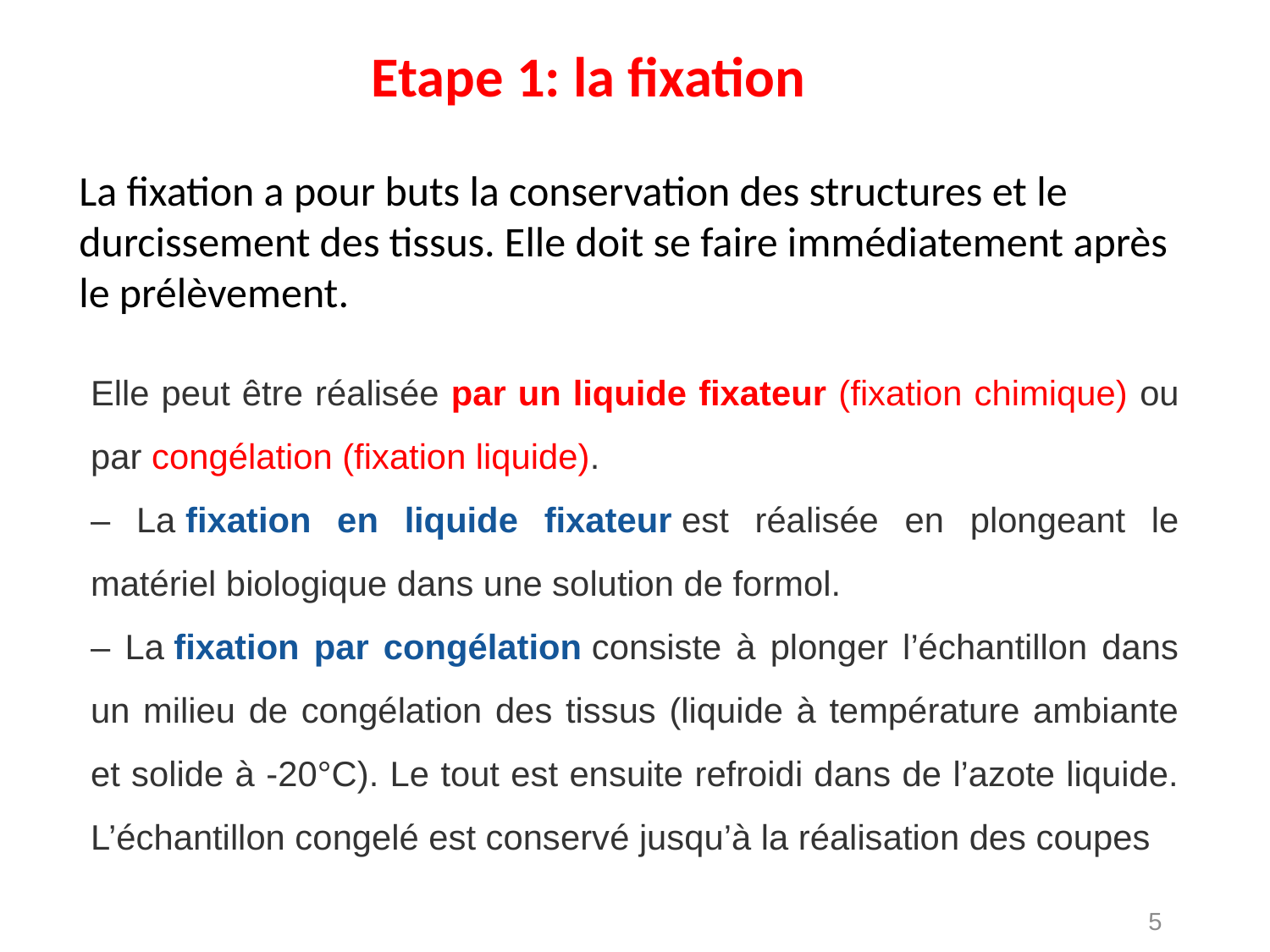

Etape 1: la fixation
La fixation a pour buts la conservation des structures et le durcissement des tissus. Elle doit se faire immédiatement après le prélèvement.
Elle peut être réalisée par un liquide fixateur (fixation chimique) ou par congélation (fixation liquide).
– La fixation en liquide fixateur est réalisée en plongeant le matériel biologique dans une solution de formol.
– La fixation par congélation consiste à plonger l’échantillon dans un milieu de congélation des tissus (liquide à température ambiante et solide à -20°C). Le tout est ensuite refroidi dans de l’azote liquide. L’échantillon congelé est conservé jusqu’à la réalisation des coupes
5